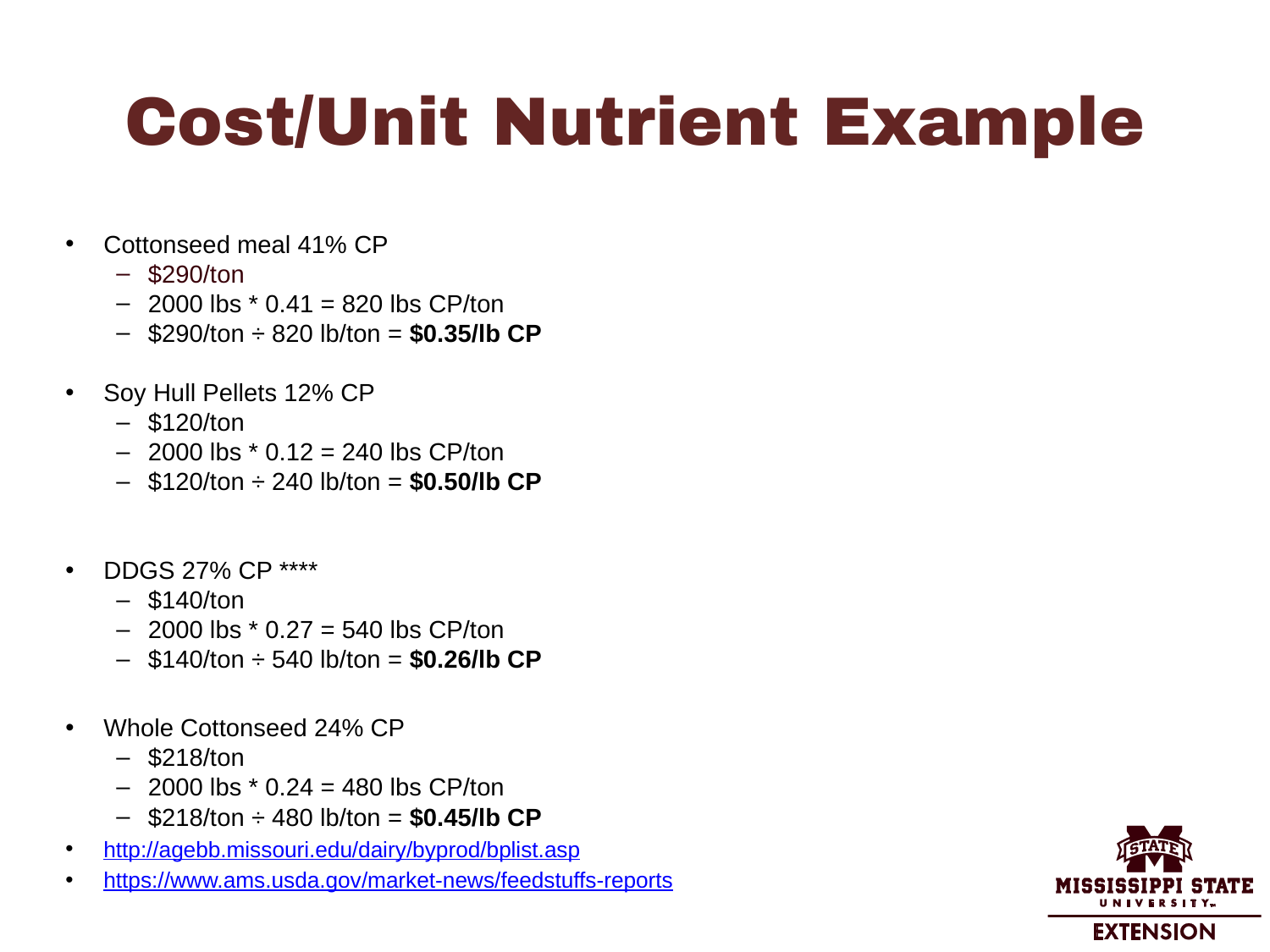

# Cost/Unit Nutrient Example
Cottonseed meal 41% CP
$290/ton
2000 lbs * 0.41 = 820 lbs CP/ton
$290/ton ÷ 820 lb/ton = $0.35/lb CP

Soy Hull Pellets 12% CP
$120/ton
2000 lbs * 0.12 = 240 lbs CP/ton
$120/ton ÷ 240 lb/ton = $0.50/lb CP

DDGS 27% CP ****
$140/ton
2000 lbs * 0.27 = 540 lbs CP/ton
$140/ton ÷ 540 lb/ton = $0.26/lb CP

Whole Cottonseed 24% CP
$218/ton
2000 lbs * 0.24 = 480 lbs CP/ton
$218/ton ÷ 480 lb/ton = $0.45/lb CP
http://agebb.missouri.edu/dairy/byprod/bplist.asp
https://www.ams.usda.gov/market-news/feedstuffs-reports